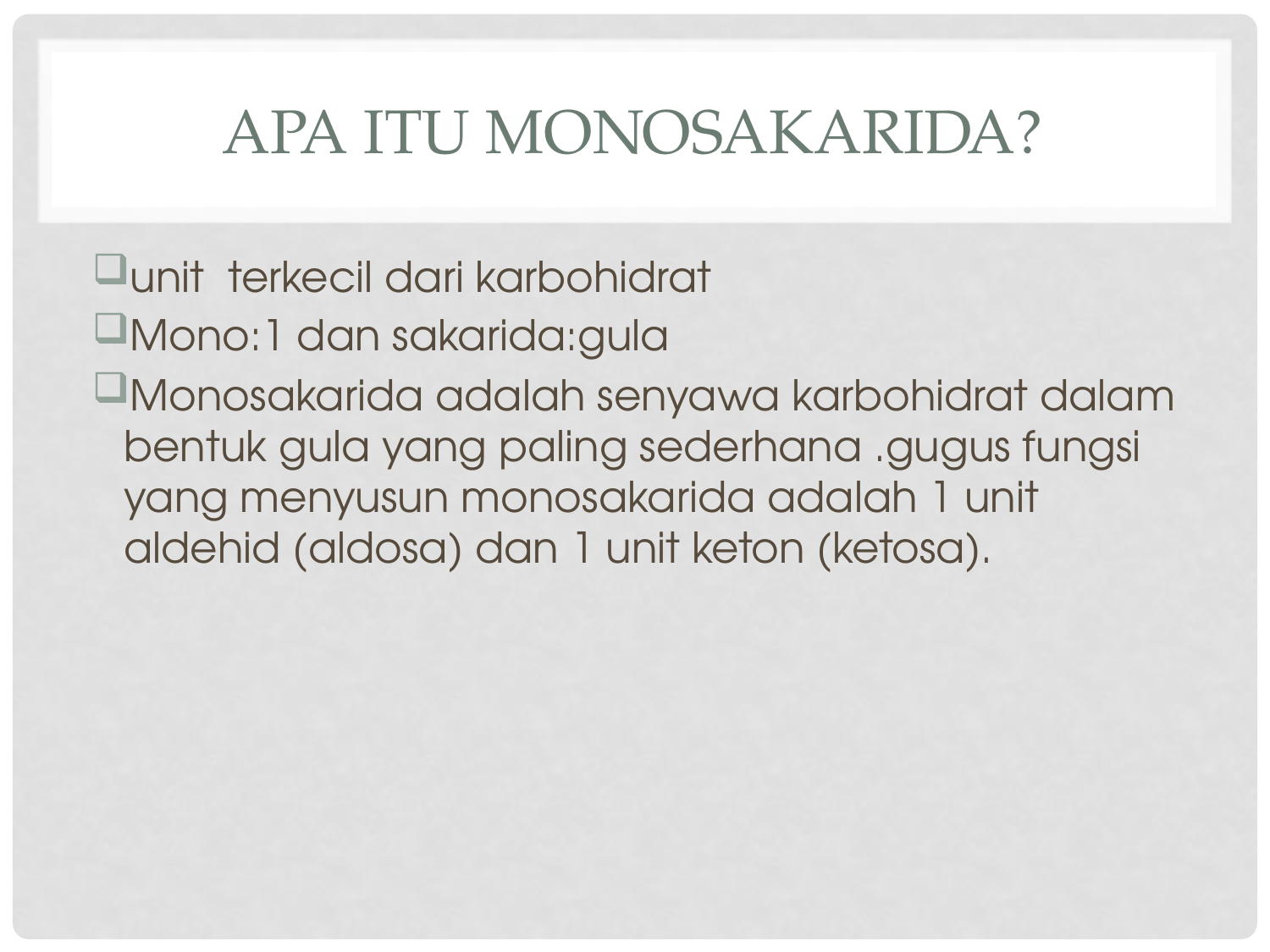

# Apa itu monosakarida?
unit  terkecil dari karbohidrat
Mono:1 dan sakarida:gula
Monosakarida adalah senyawa karbohidrat dalam bentuk gula yang paling sederhana .gugus fungsi yang menyusun monosakarida adalah 1 unit aldehid (aldosa) dan 1 unit keton (ketosa).